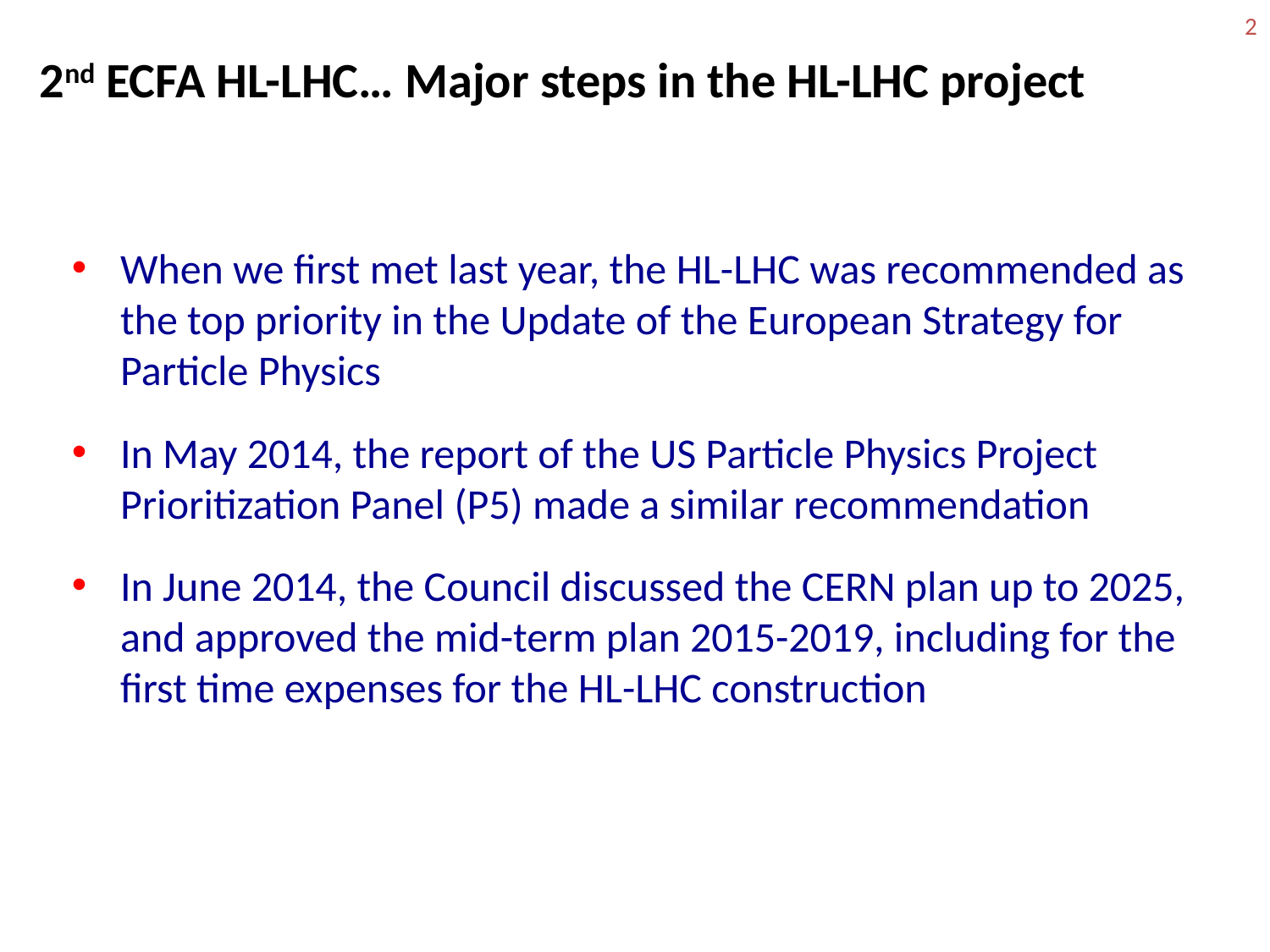

2
2nd ECFA HL-LHC… Major steps in the HL-LHC project
When we first met last year, the HL-LHC was recommended as the top priority in the Update of the European Strategy for Particle Physics
In May 2014, the report of the US Particle Physics Project Prioritization Panel (P5) made a similar recommendation
In June 2014, the Council discussed the CERN plan up to 2025, and approved the mid-term plan 2015-2019, including for the first time expenses for the HL-LHC construction